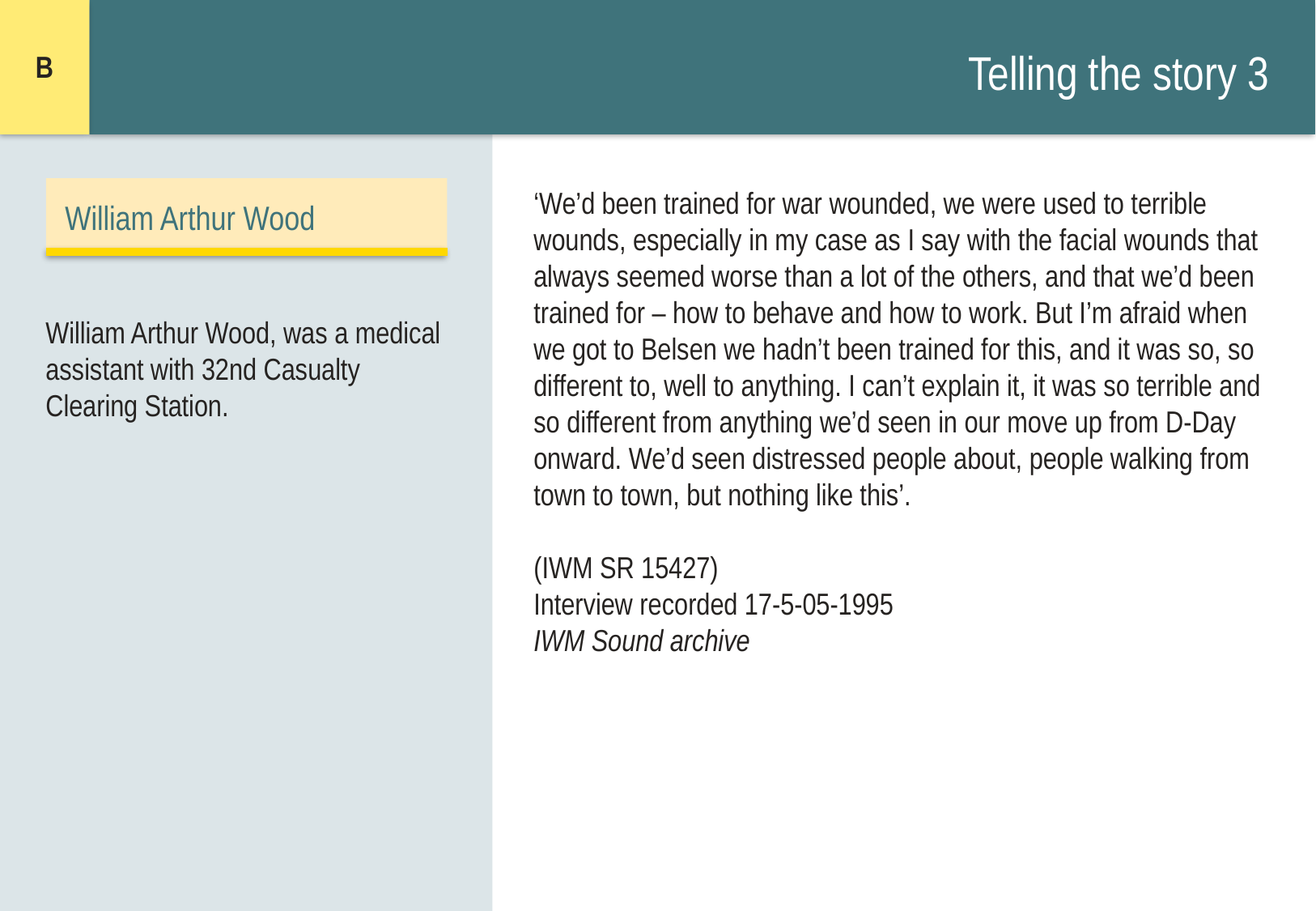

B
# Telling the story 3

William Arthur Wood
‘We’d been trained for war wounded, we were used to terrible wounds, especially in my case as I say with the facial wounds that always seemed worse than a lot of the others, and that we’d been trained for – how to behave and how to work. But I’m afraid when we got to Belsen we hadn’t been trained for this, and it was so, so different to, well to anything. I can’t explain it, it was so terrible and so different from anything we’d seen in our move up from D-Day onward. We’d seen distressed people about, people walking from town to town, but nothing like this’.

(IWM SR 15427)
Interview recorded 17-5-05-1995
IWM Sound archive
William Arthur Wood, was a medical assistant with 32nd Casualty Clearing Station.